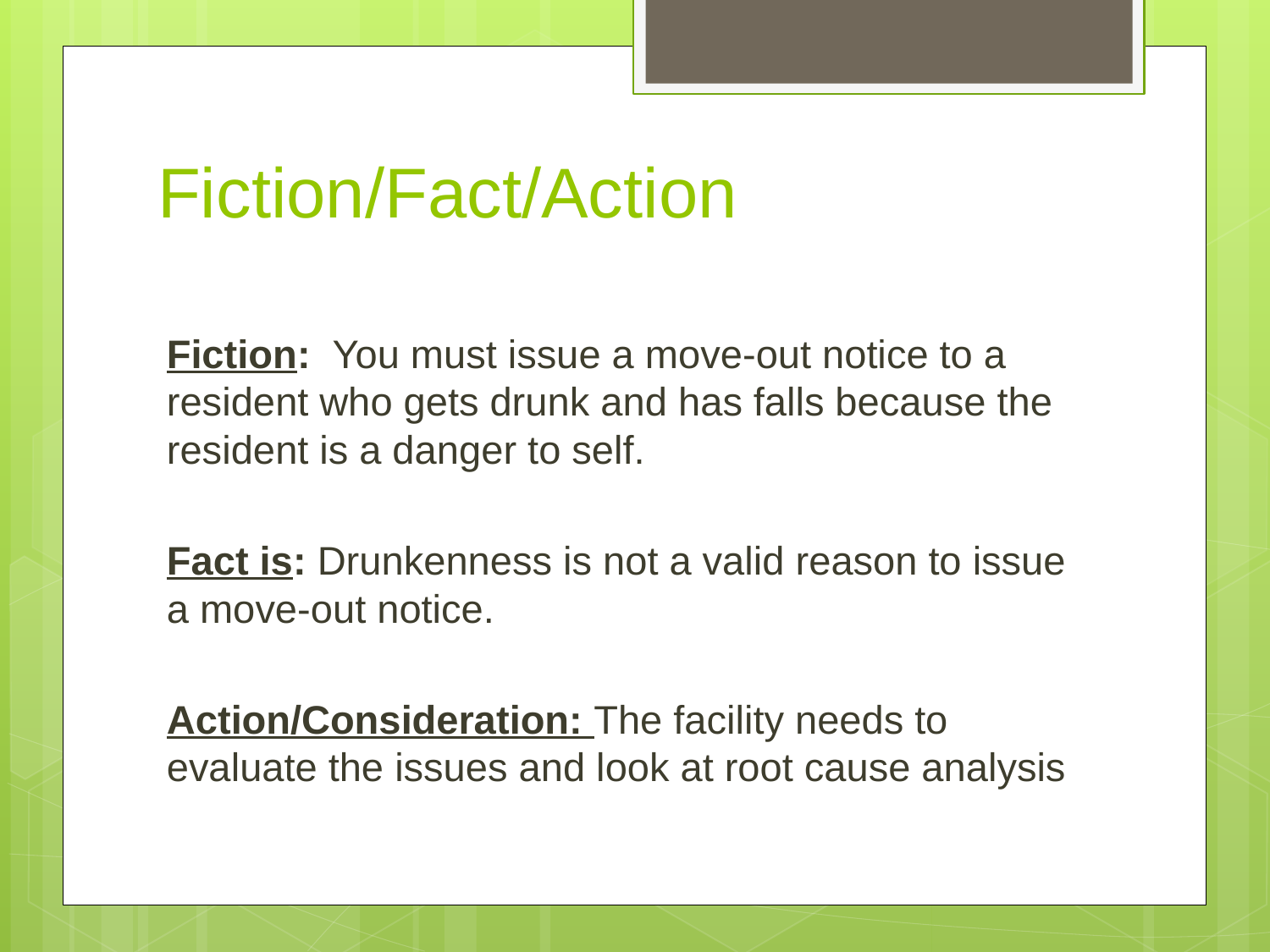

# Fiction/Fact/Action

Fiction:  You must issue a move-out notice to a resident who gets drunk and has falls because the resident is a danger to self.

Fact is: Drunkenness is not a valid reason to issue a move-out notice.

Action/Consideration: The facility needs to evaluate the issues and look at root cause analysis